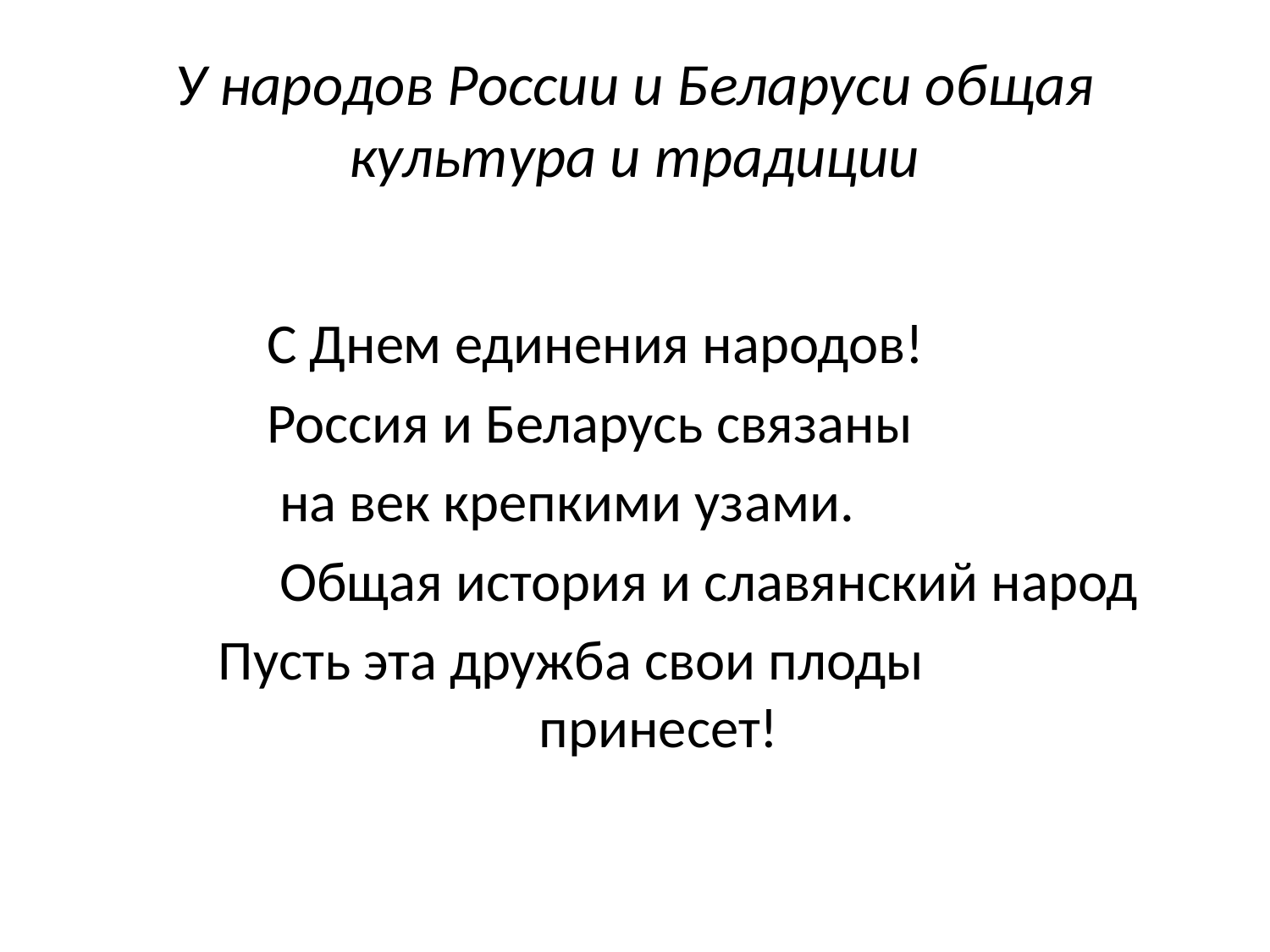

# У народов России и Беларуси общая культура и традиции

               С Днем единения народов!
               Россия и Беларусь связаны
                на век крепкими узами.
                Общая история и славянский народ
   Пусть эта дружба свои плоды              принесет!